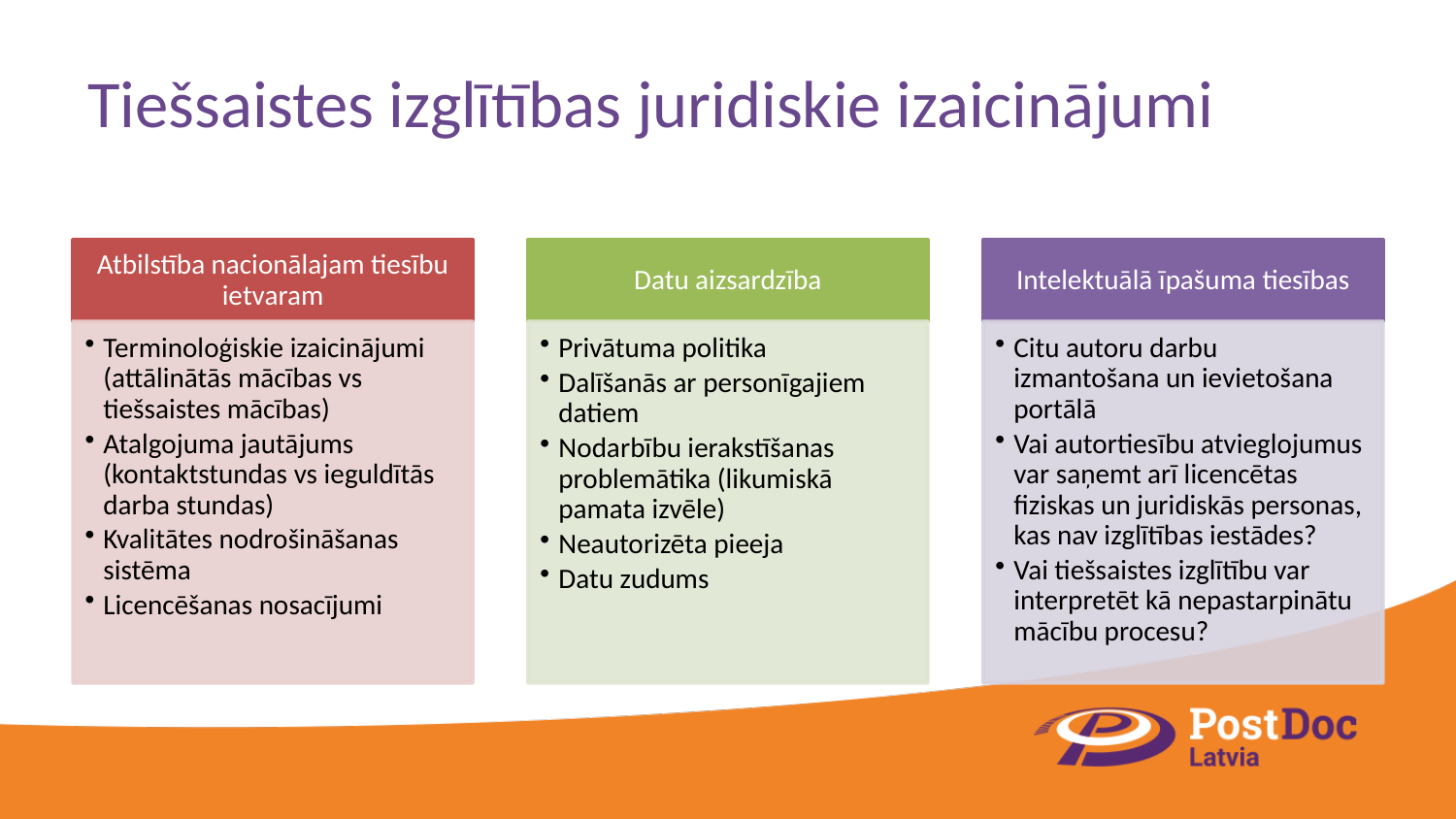

# Tiešsaistes izglītības juridiskie izaicinājumi
Atbilstība nacionālajam tiesību ietvaram
Terminoloģiskie izaicinājumi (attālinātās mācības vs tiešsaistes mācības)
Atalgojuma jautājums (kontaktstundas vs ieguldītās darba stundas)
Kvalitātes nodrošināšanas sistēma
Licencēšanas nosacījumi
Datu aizsardzība
Privātuma politika
Dalīšanās ar personīgajiem datiem
Nodarbību ierakstīšanas problemātika (likumiskā pamata izvēle)
Neautorizēta pieeja
Datu zudums
Intelektuālā īpašuma tiesības
Citu autoru darbu izmantošana un ievietošana portālā
Vai autortiesību atvieglojumus var saņemt arī licencētas fiziskas un juridiskās personas, kas nav izglītības iestādes?
Vai tiešsaistes izglītību var interpretēt kā nepastarpinātu mācību procesu?